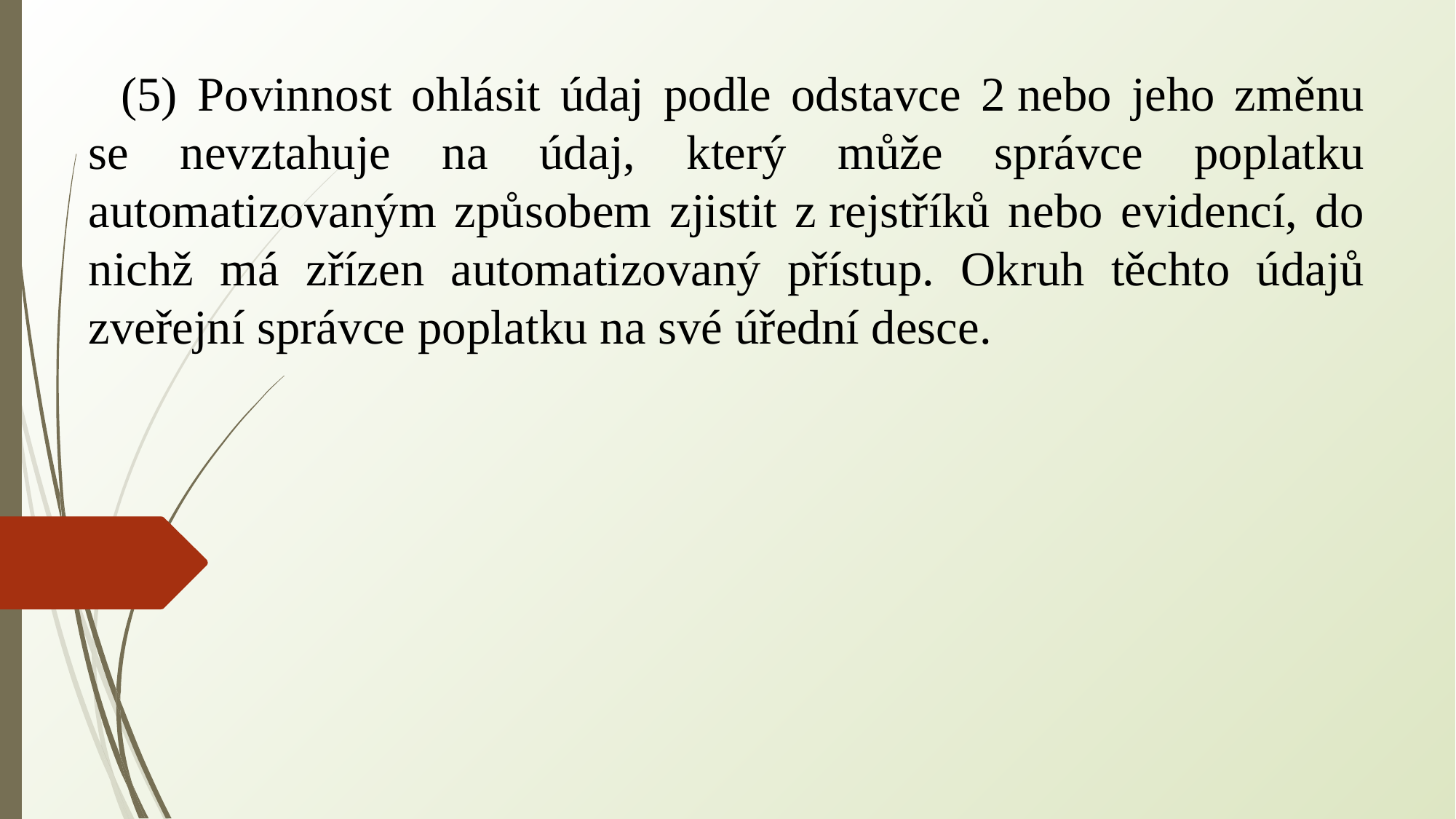

(5)	Povinnost ohlásit údaj podle odstavce 2 nebo jeho změnu se nevztahuje na údaj, který může správce poplatku automatizovaným způsobem zjistit z rejstříků nebo evidencí, do nichž má zřízen automatizovaný přístup. Okruh těchto údajů zveřejní správce poplatku na své úřední desce.